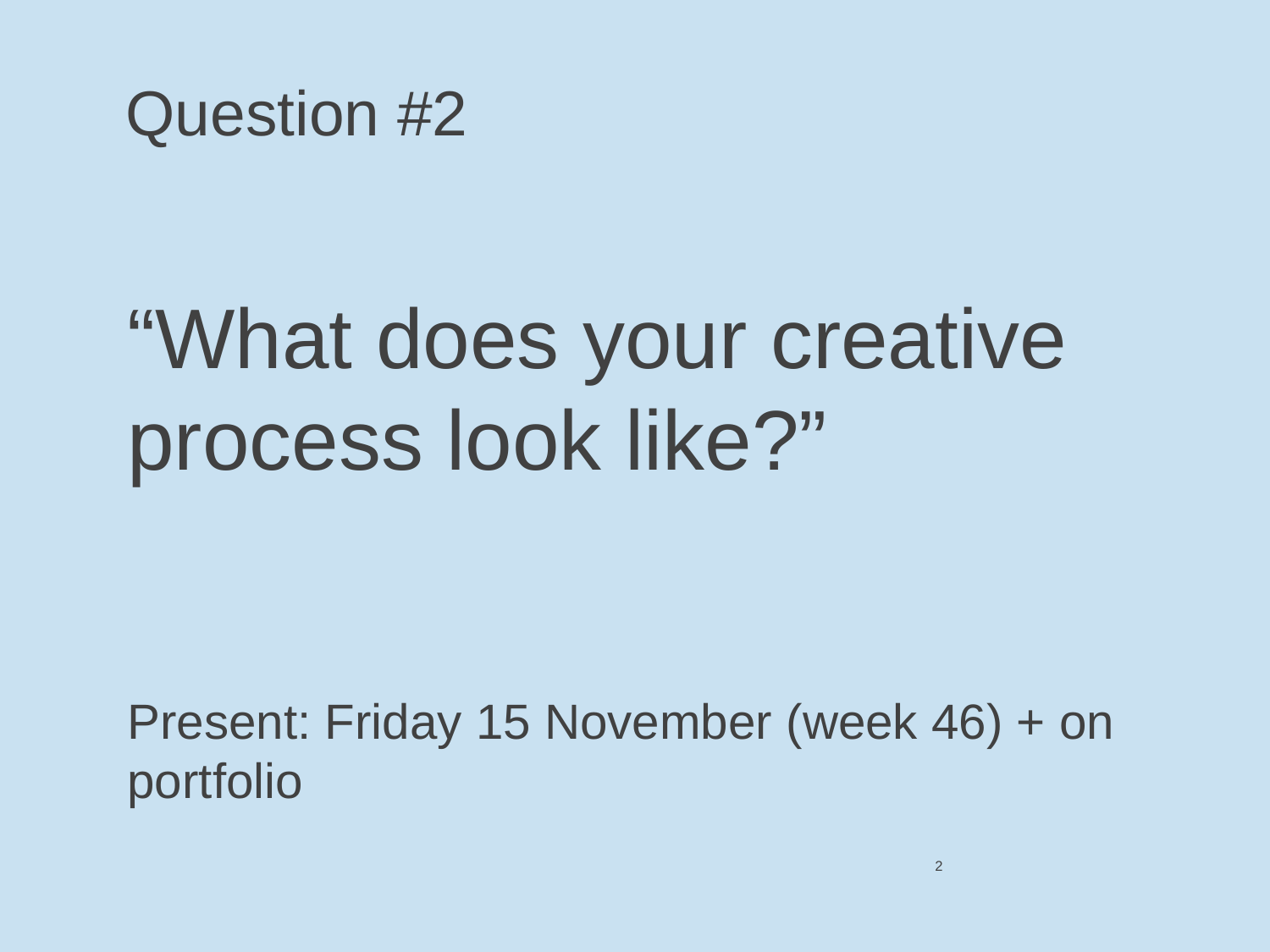

Question #2

“What does your creative process look like?”

Present: Friday 15 November (week 46) + on portfolio

2